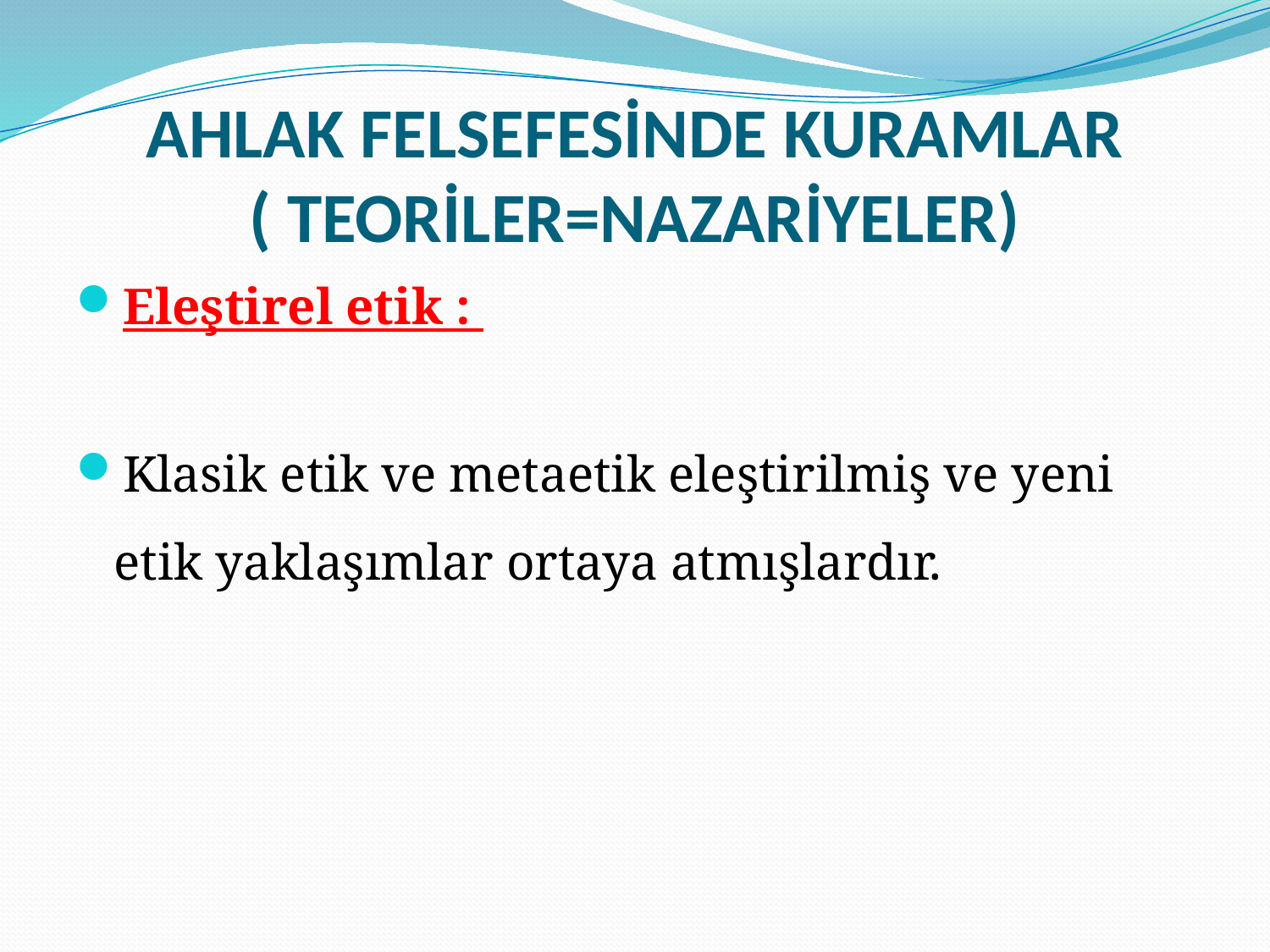

# AHLAK FELSEFESİNDE KURAMLAR ( TEORİLER=NAZARİYELER)
Eleştirel etik :

Klasik etik ve metaetik eleştirilmiş ve yeni etik yaklaşımlar ortaya atmışlardır.